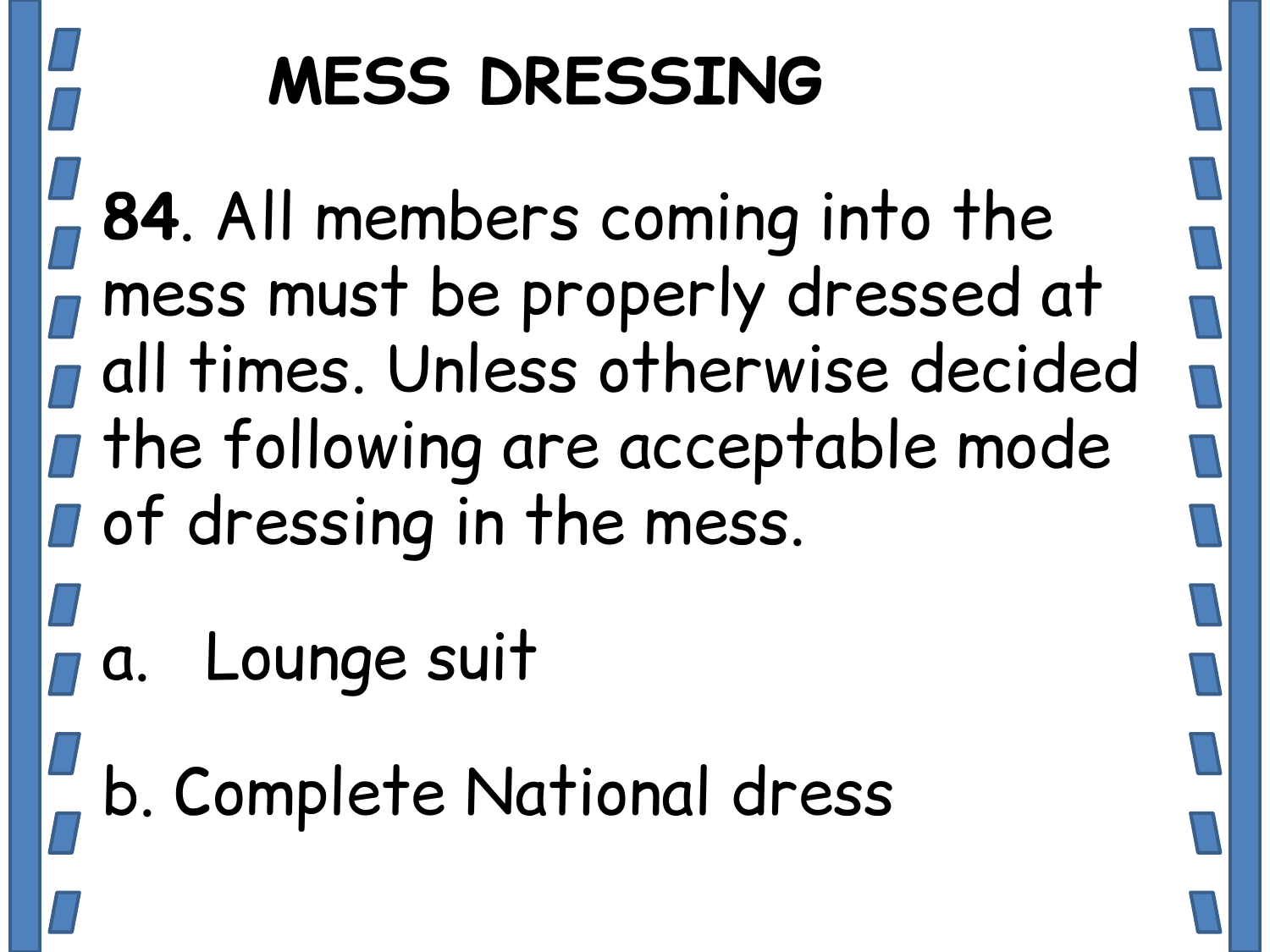

MESS DRESSING

84. All members coming into the mess must be properly dressed at all times. Unless otherwise decided the following are acceptable mode of dressing in the mess.

Lounge suit

b. Complete National dress